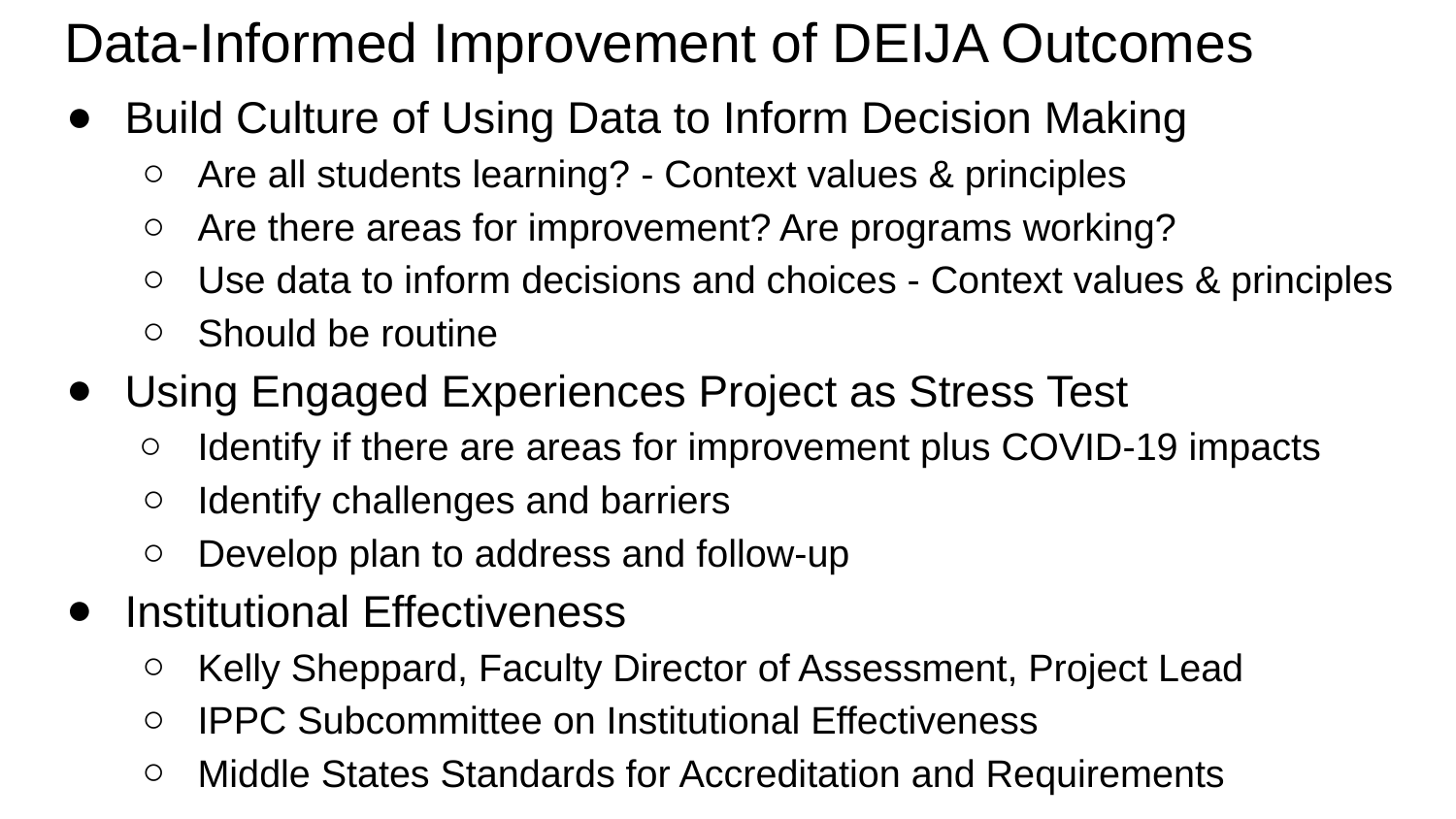

# Data-Informed Improvement of DEIJA Outcomes
Build Culture of Using Data to Inform Decision Making
Are all students learning? - Context values & principles
Are there areas for improvement? Are programs working?
Use data to inform decisions and choices - Context values & principles
Should be routine
Using Engaged Experiences Project as Stress Test
Identify if there are areas for improvement plus COVID-19 impacts
Identify challenges and barriers
Develop plan to address and follow-up
Institutional Effectiveness
Kelly Sheppard, Faculty Director of Assessment, Project Lead
IPPC Subcommittee on Institutional Effectiveness
Middle States Standards for Accreditation and Requirements